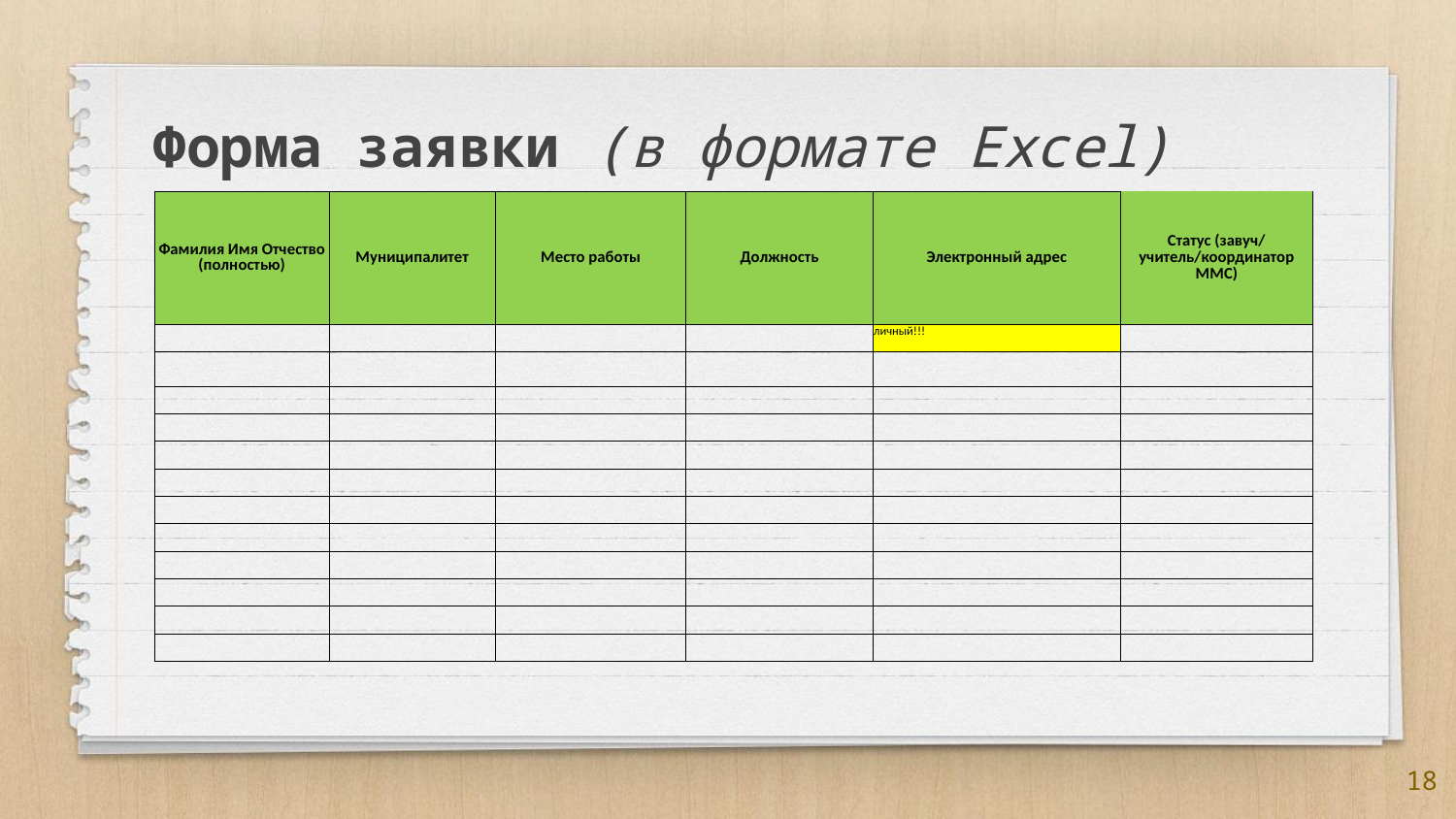

# Форма заявки (в формате Excel)
| Фамилия Имя Отчество (полностью) | Муниципалитет | Место работы | Должность | Электронный адрес | Статус (завуч/ учитель/координатор ММС) |
| --- | --- | --- | --- | --- | --- |
|  |  |  |  | личный!!! |  |
|  |  |  |  |  |  |
|  |  |  |  |  |  |
|  |  |  |  |  |  |
|  |  |  |  |  |  |
|  |  |  |  |  |  |
|  |  |  |  |  |  |
|  |  |  |  |  |  |
|  |  |  |  |  |  |
|  |  |  |  |  |  |
|  |  |  |  |  |  |
|  |  |  |  |  |  |
18